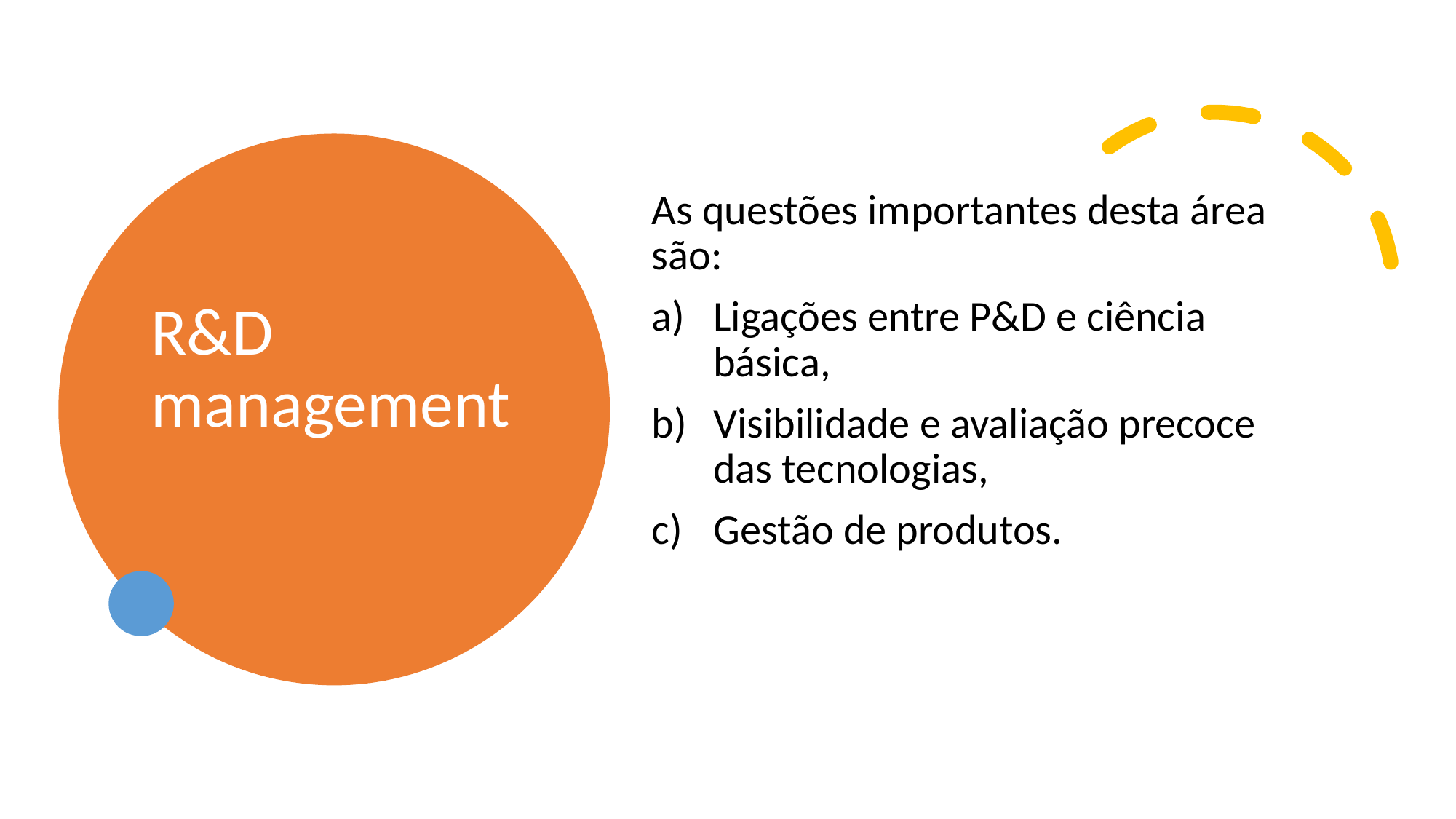

# R&D management
As questões importantes desta área são:
Ligações entre P&D e ciência básica,
Visibilidade e avaliação precoce das tecnologias,
Gestão de produtos.